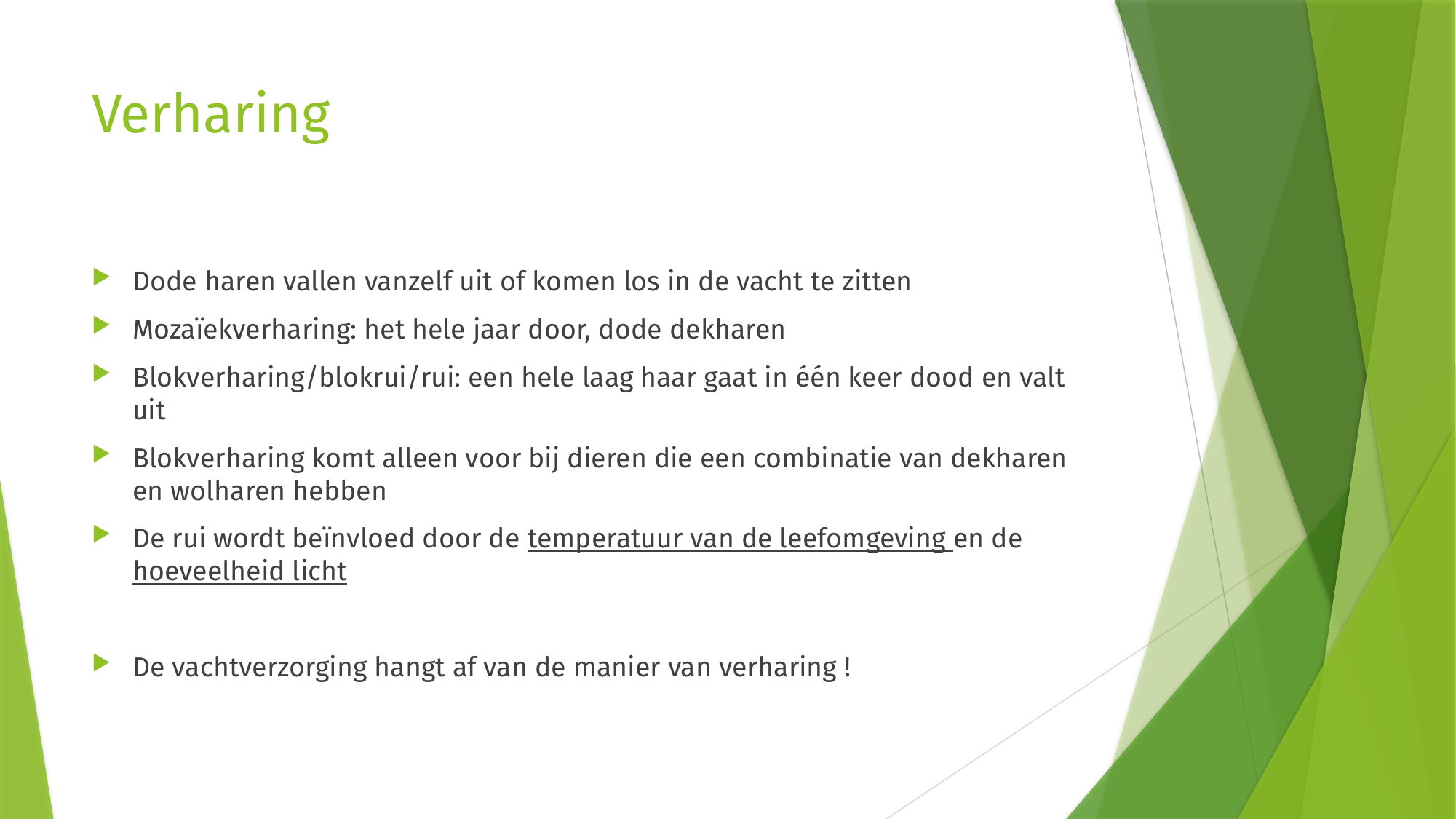

# Verharing
Dode haren vallen vanzelf uit of komen los in de vacht te zitten
Mozaïekverharing: het hele jaar door, dode dekharen
Blokverharing/blokrui/rui: een hele laag haar gaat in één keer dood en valt uit
Blokverharing komt alleen voor bij dieren die een combinatie van dekharen en wolharen hebben
De rui wordt beïnvloed door de temperatuur van de leefomgeving en de hoeveelheid licht

De vachtverzorging hangt af van de manier van verharing !